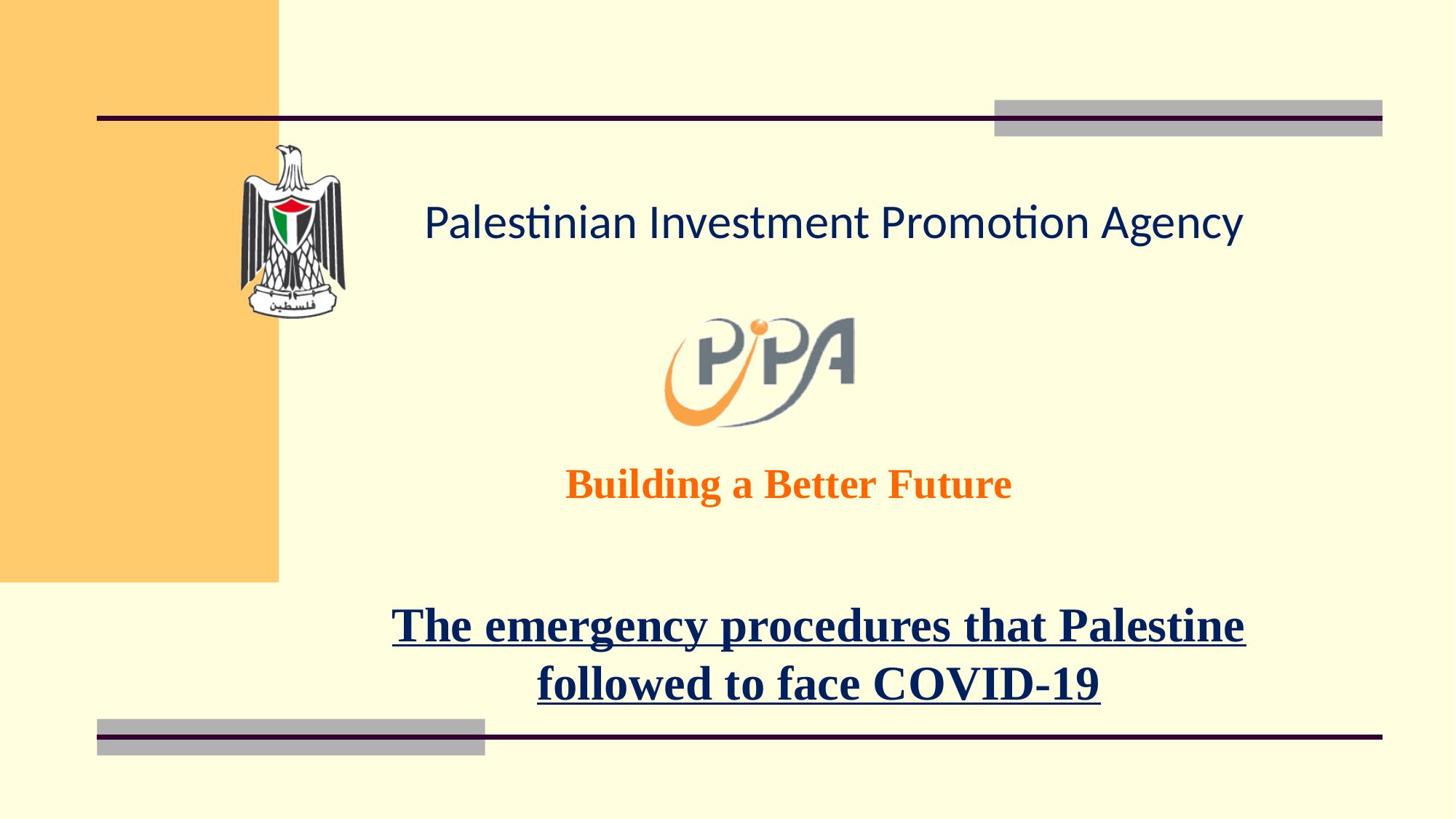

Palestinian Investment Promotion Agency

Building a Better Future
# The emergency procedures that Palestine followed to face COVID-19